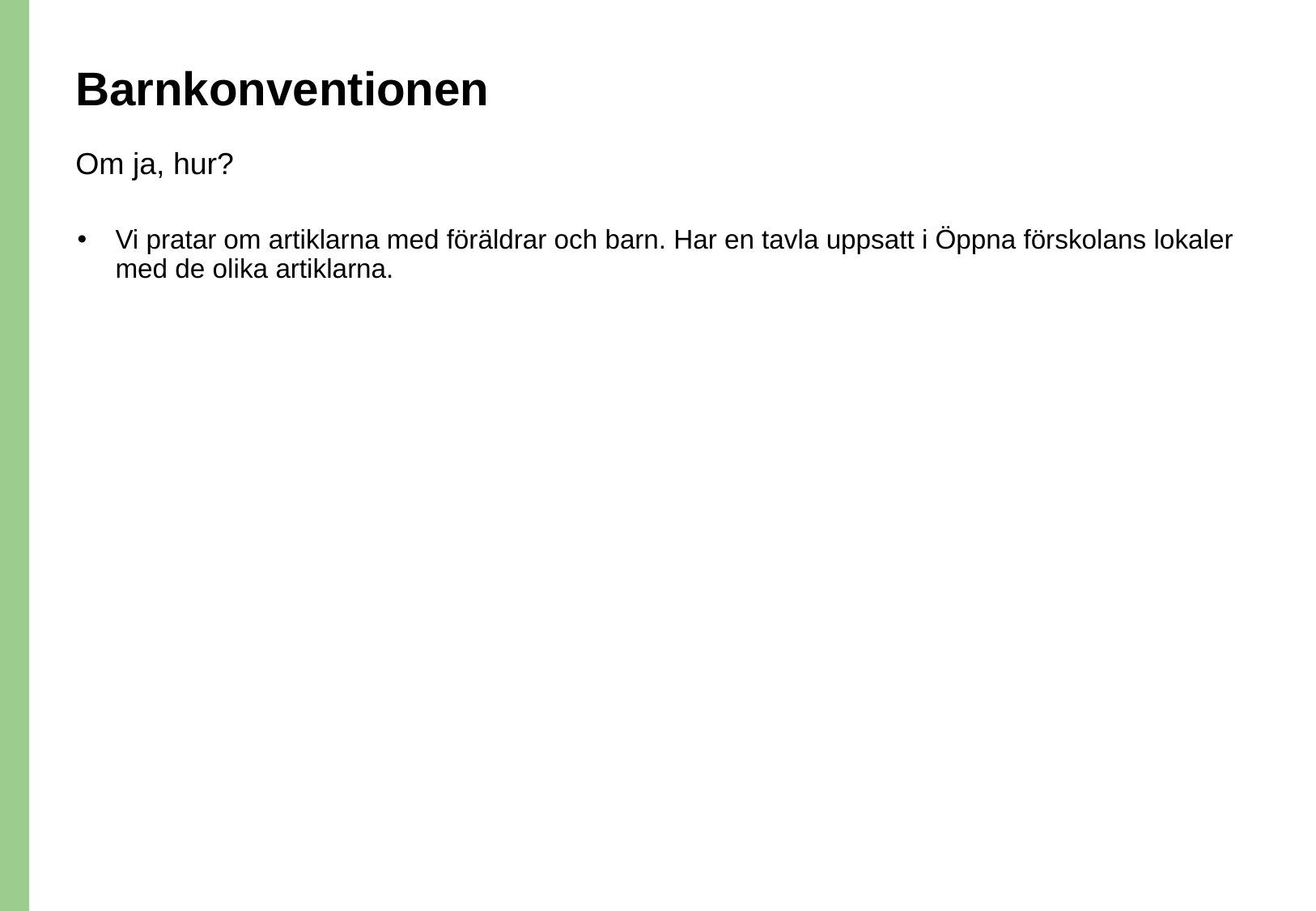

# Barnkonventionen
Om ja, hur?

Vi pratar om artiklarna med föräldrar och barn. Har en tavla uppsatt i Öppna förskolans lokaler med de olika artiklarna.